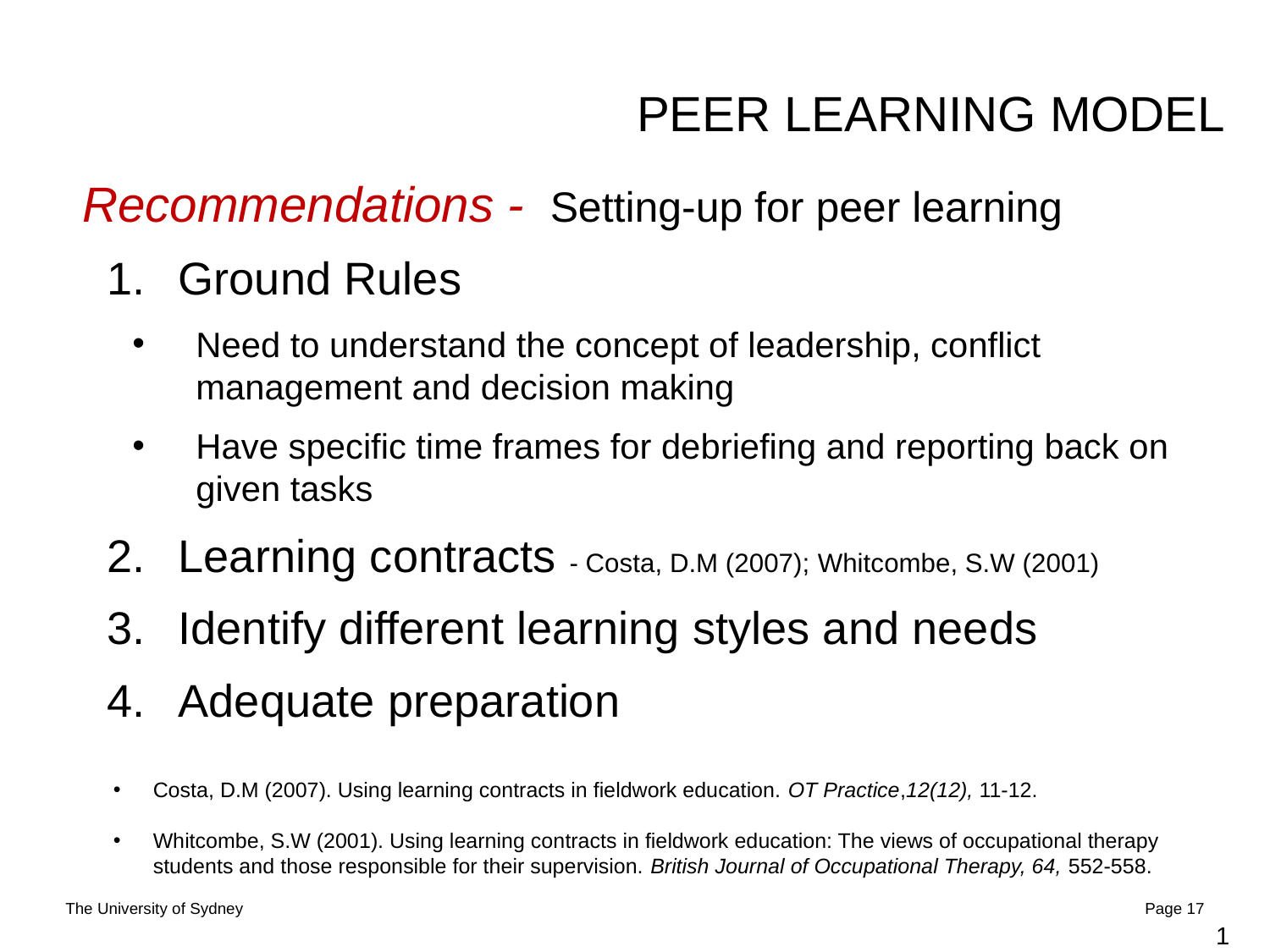

PEER LEARNING MODEL
Recommendations -  Setting-up for peer learning
Ground Rules
Need to understand the concept of leadership, conflict management and decision making
Have specific time frames for debriefing and reporting back on given tasks
Learning contracts - Costa, D.M (2007); Whitcombe, S.W (2001)
Identify different learning styles and needs
Adequate preparation
Costa, D.M (2007). Using learning contracts in fieldwork education. OT Practice,12(12), 11-12.

Whitcombe, S.W (2001). Using learning contracts in fieldwork education: The views of occupational therapy students and those responsible for their supervision. British Journal of Occupational Therapy, 64, 552-558.
17